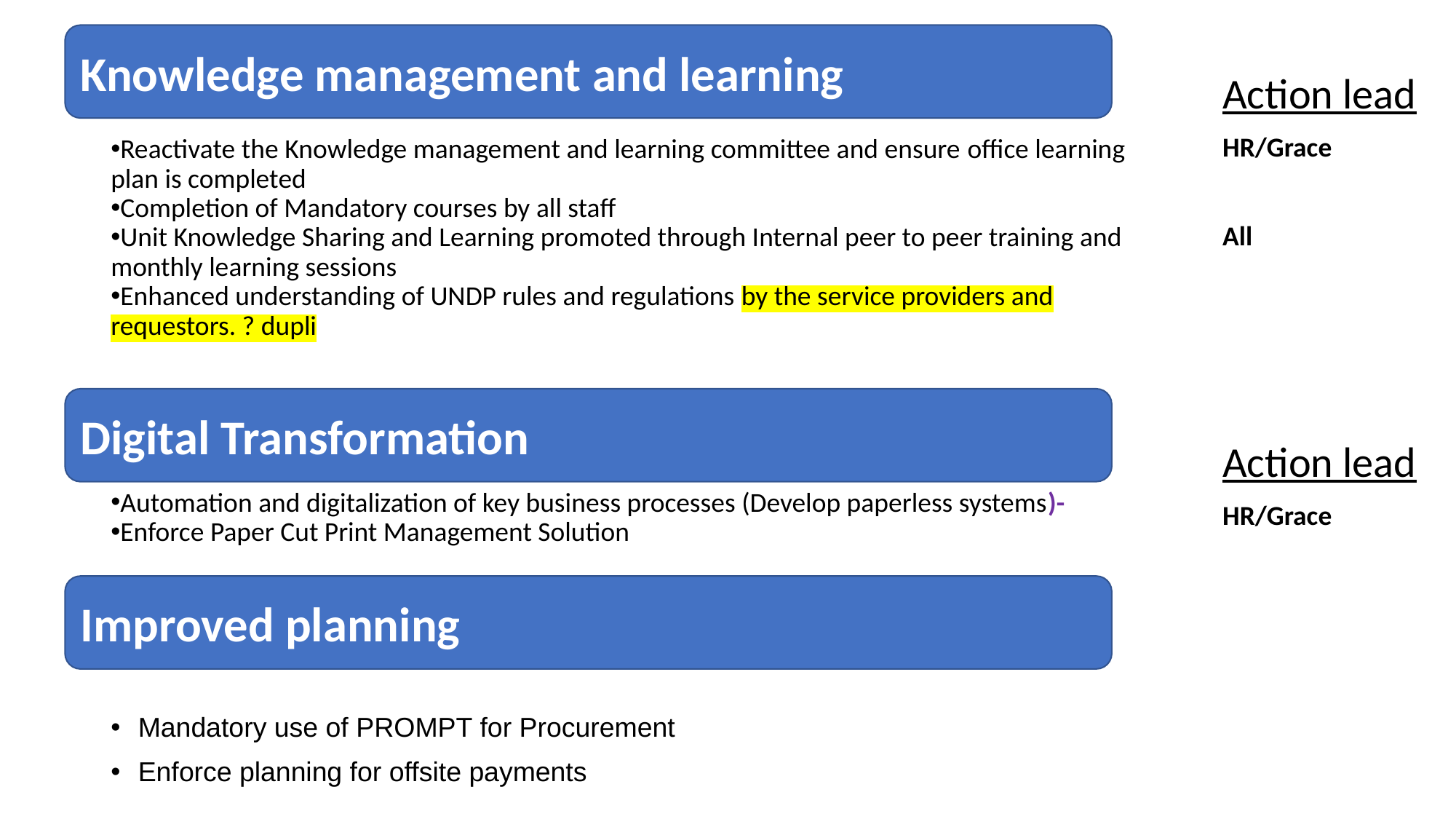

Knowledge management and learning
Action lead
HR/Grace

All

Reactivate the Knowledge management and learning committee and ensure office learning plan is completed
Completion of Mandatory courses by all staff
Unit Knowledge Sharing and Learning promoted through Internal peer to peer training and monthly learning sessions
Enhanced understanding of UNDP rules and regulations by the service providers and requestors. ? dupli

Automation and digitalization of key business processes (Develop paperless systems)-
Enforce Paper Cut Print Management Solution

Mandatory use of PROMPT for Procurement
Enforce planning for offsite payments
Digital Transformation
Action lead
HR/Grace

Improved planning